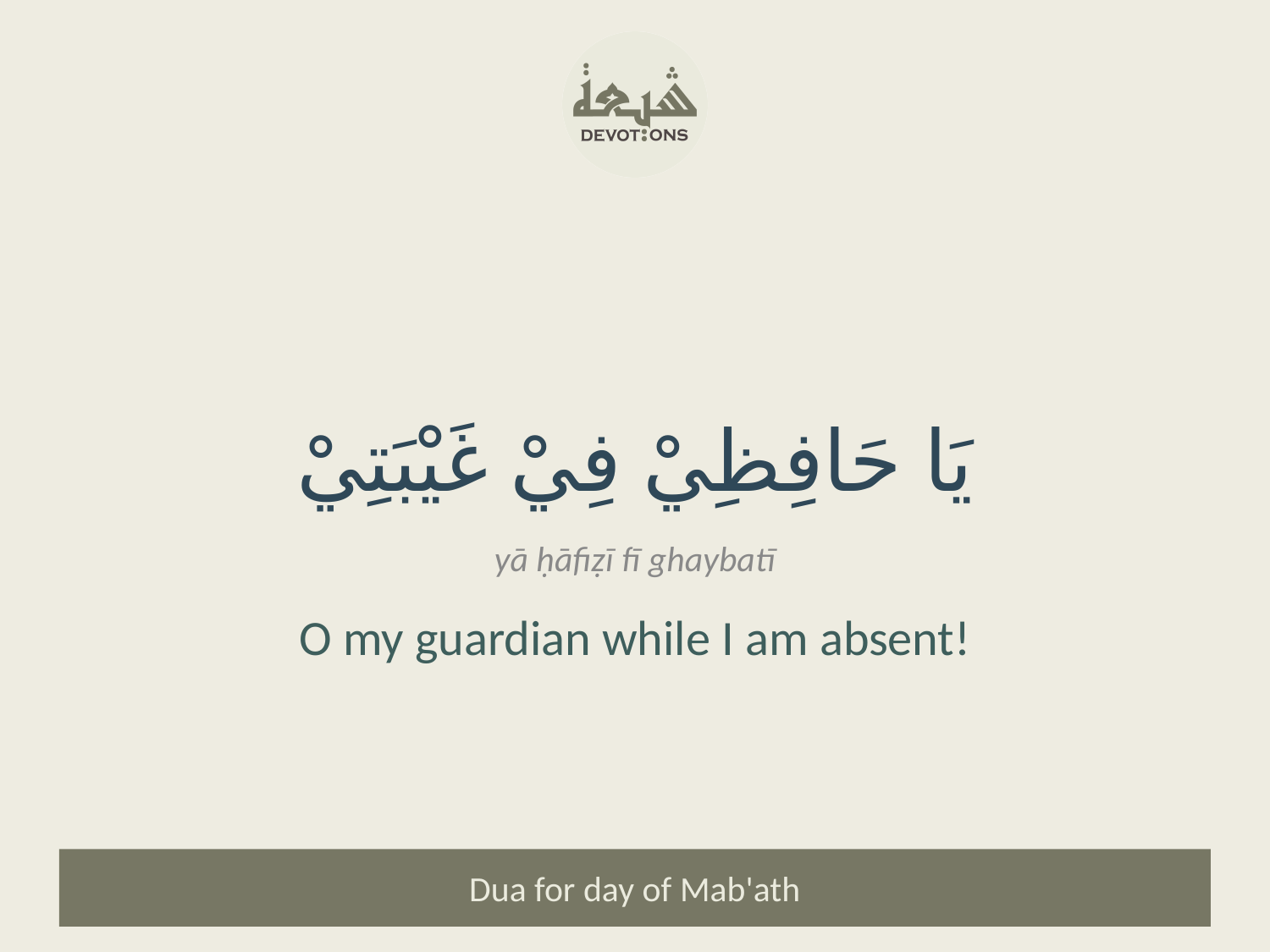

يَا حَافِظِيْ فِيْ غَيْبَتِيْ
yā ḥāfiẓī fī ghaybatī
O my guardian while I am absent!
Dua for day of Mab'ath